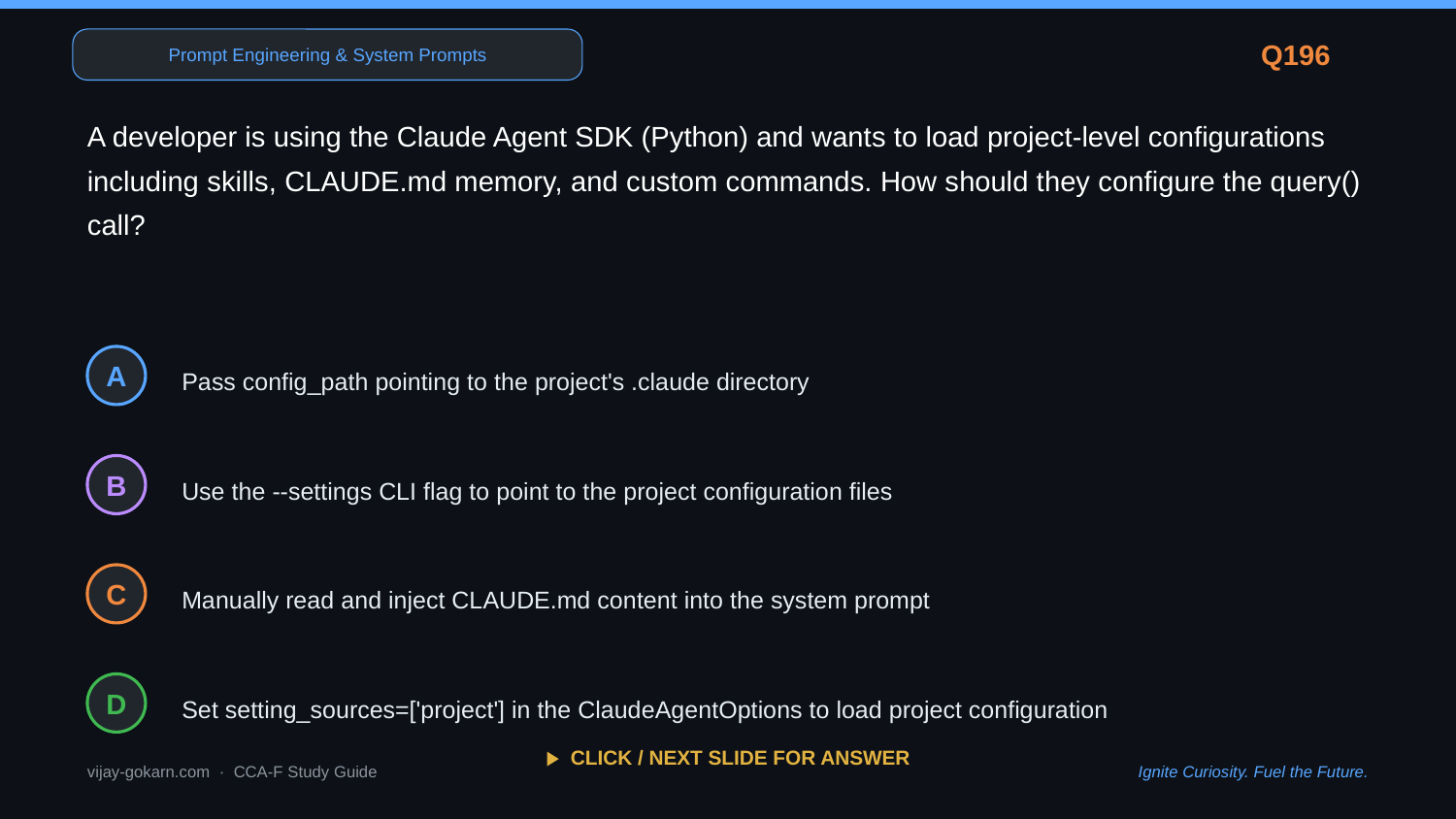

Prompt Engineering & System Prompts
Q196
A developer is using the Claude Agent SDK (Python) and wants to load project-level configurations including skills, CLAUDE.md memory, and custom commands. How should they configure the query() call?
Pass config_path pointing to the project's .claude directory

A
Use the --settings CLI flag to point to the project configuration files

B
Manually read and inject CLAUDE.md content into the system prompt

C
Set setting_sources=['project'] in the ClaudeAgentOptions to load project configuration

D
▶  CLICK / NEXT SLIDE FOR ANSWER
vijay-gokarn.com  ·  CCA-F Study Guide
Ignite Curiosity. Fuel the Future.